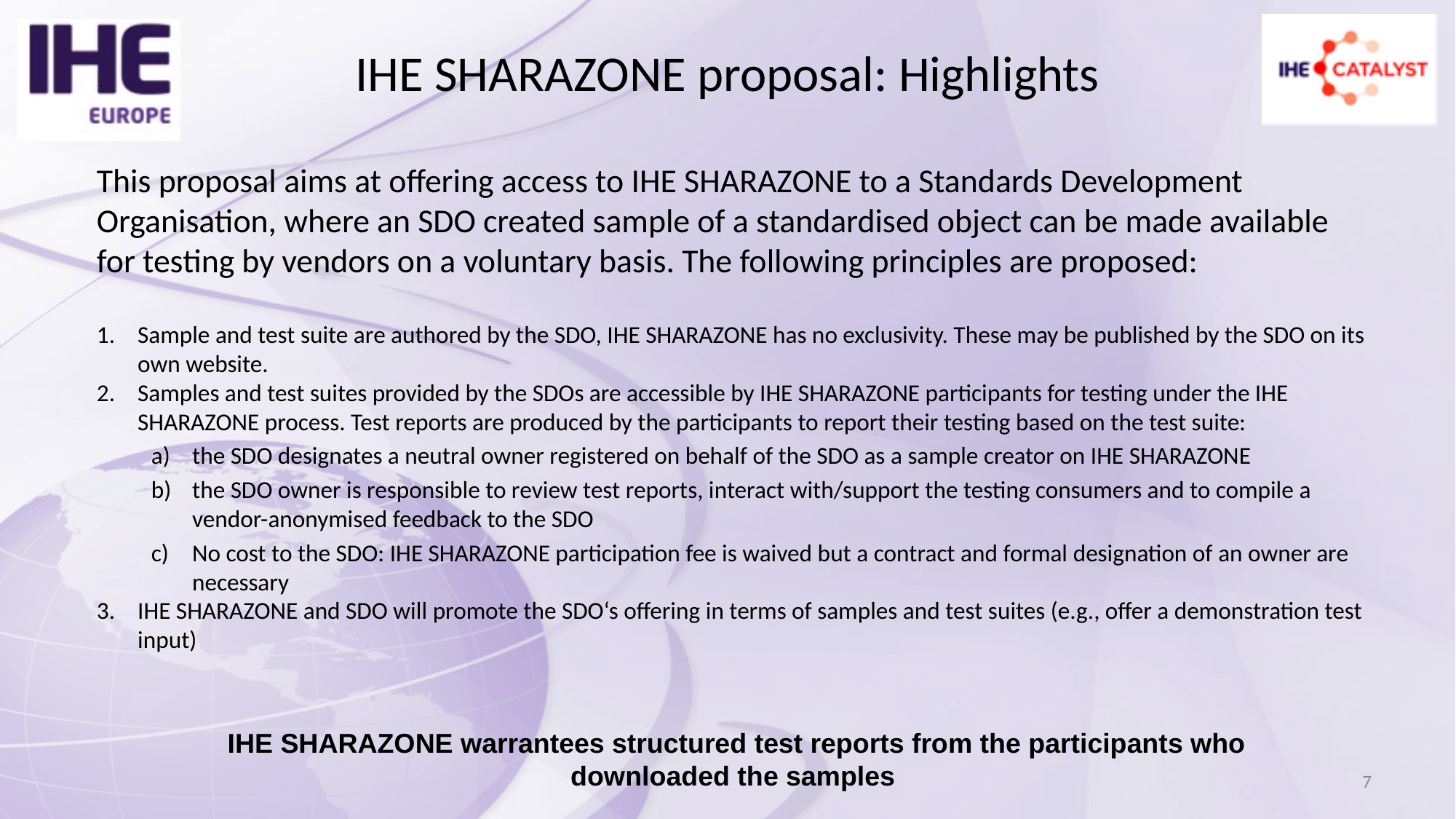

# IHE SHARAZONE proposal: Highlights
This proposal aims at offering access to IHE SHARAZONE to a Standards Development Organisation, where an SDO created sample of a standardised object can be made available for testing by vendors on a voluntary basis. The following principles are proposed:
Sample and test suite are authored by the SDO, IHE SHARAZONE has no exclusivity. These may be published by the SDO on its own website.
Samples and test suites provided by the SDOs are accessible by IHE SHARAZONE participants for testing under the IHE SHARAZONE process. Test reports are produced by the participants to report their testing based on the test suite:
the SDO designates a neutral owner registered on behalf of the SDO as a sample creator on IHE SHARAZONE
the SDO owner is responsible to review test reports, interact with/support the testing consumers and to compile a vendor-anonymised feedback to the SDO
No cost to the SDO: IHE SHARAZONE participation fee is waived but a contract and formal designation of an owner are necessary
IHE SHARAZONE and SDO will promote the SDO‘s offering in terms of samples and test suites (e.g., offer a demonstration test input)
IHE SHARAZONE warrantees structured test reports from the participants who downloaded the samples
7